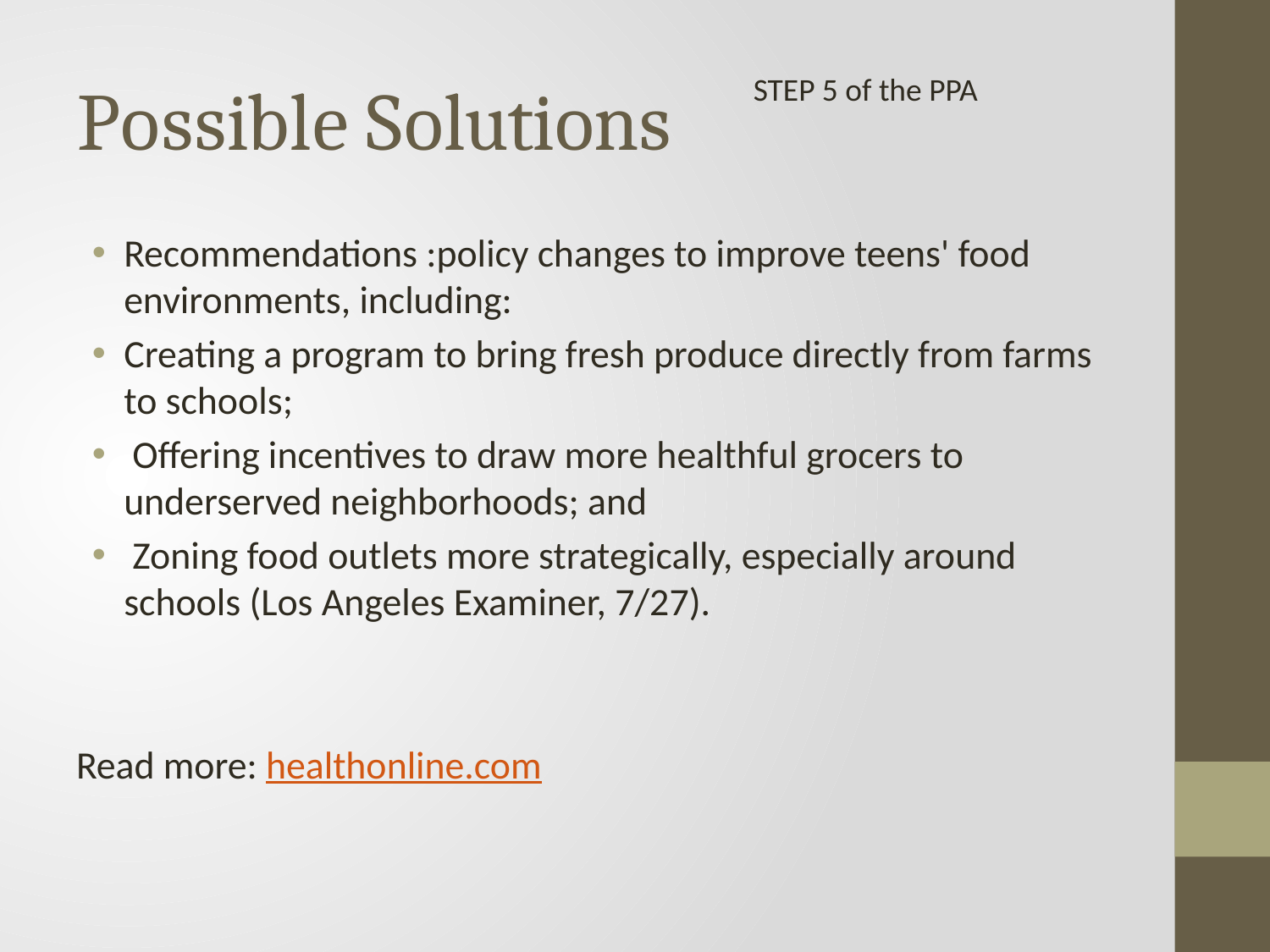

# Possible Solutions
STEP 5 of the PPA
Recommendations :policy changes to improve teens' food environments, including:
Creating a program to bring fresh produce directly from farms to schools;
 Offering incentives to draw more healthful grocers to underserved neighborhoods; and
 Zoning food outlets more strategically, especially around schools (Los Angeles Examiner, 7/27).

Read more: healthonline.com